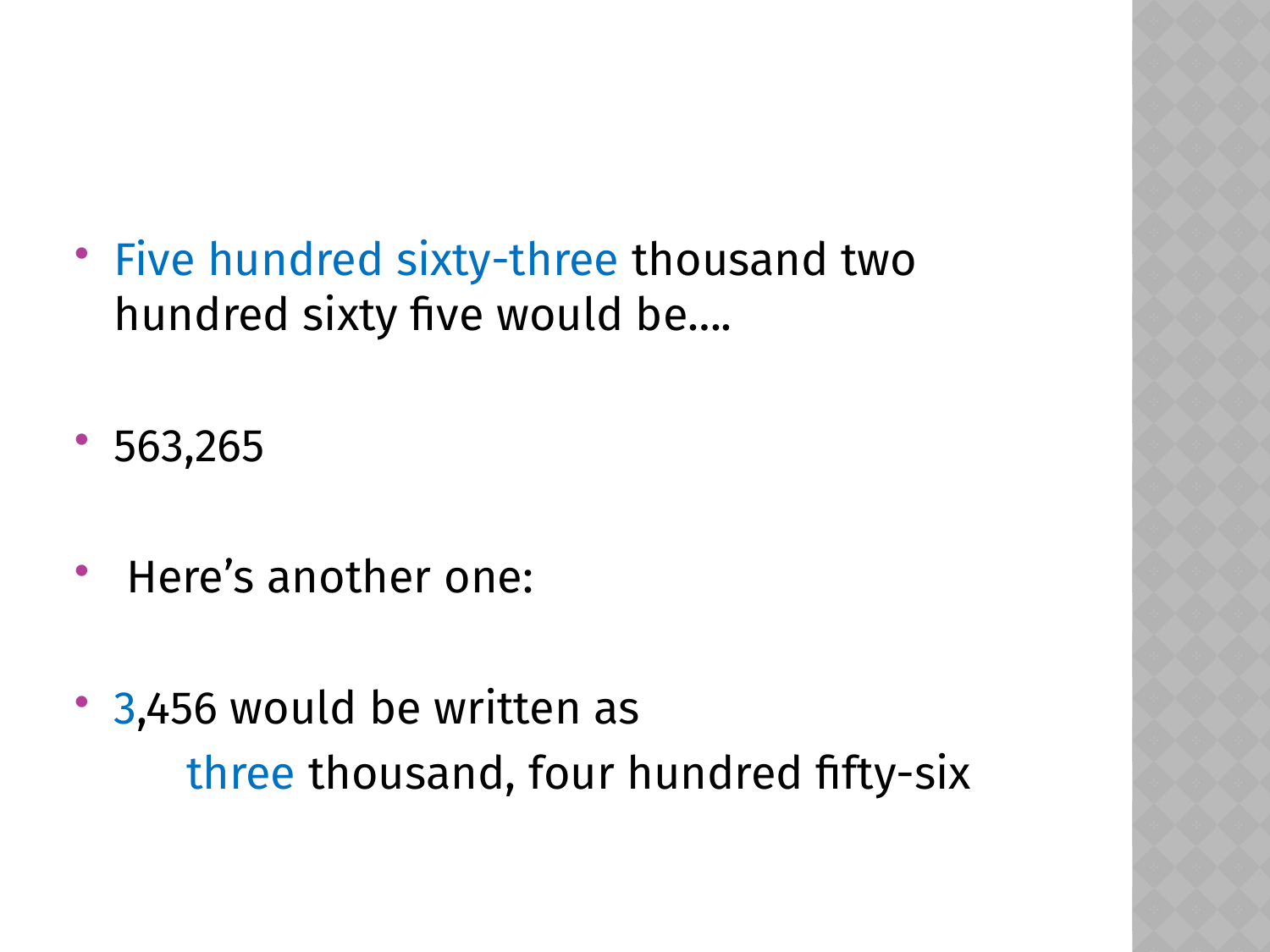

#
Five hundred sixty-three thousand two hundred sixty five would be….

563,265

 Here’s another one:

3,456 would be written as
         three thousand, four hundred fifty-six